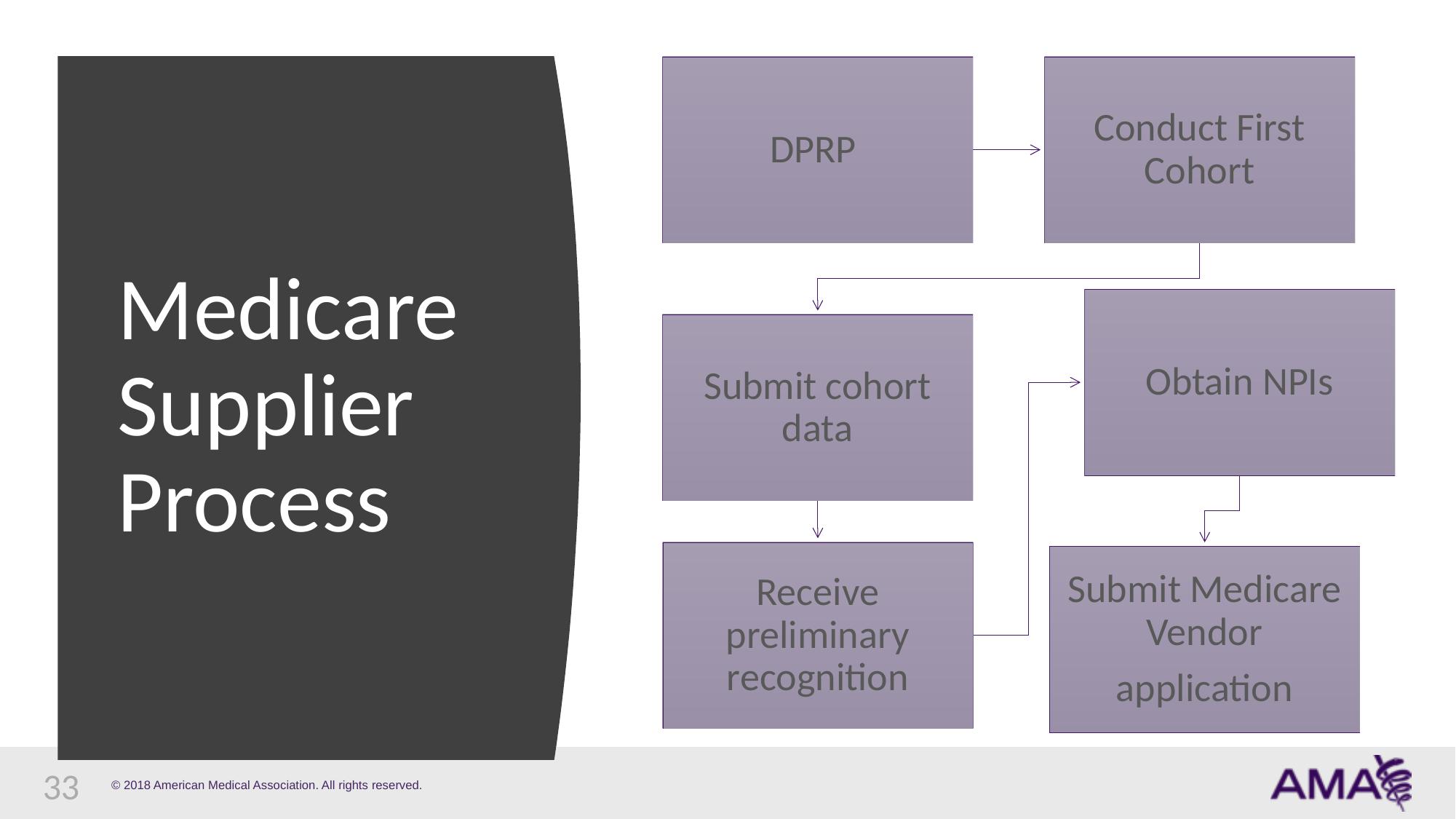

33

DPRP

Conduct First Cohort

Submit cohort data

Receive preliminary recognition

Obtain NPIs
Submit Medicare Vendor
application
# Medicare Supplier Process